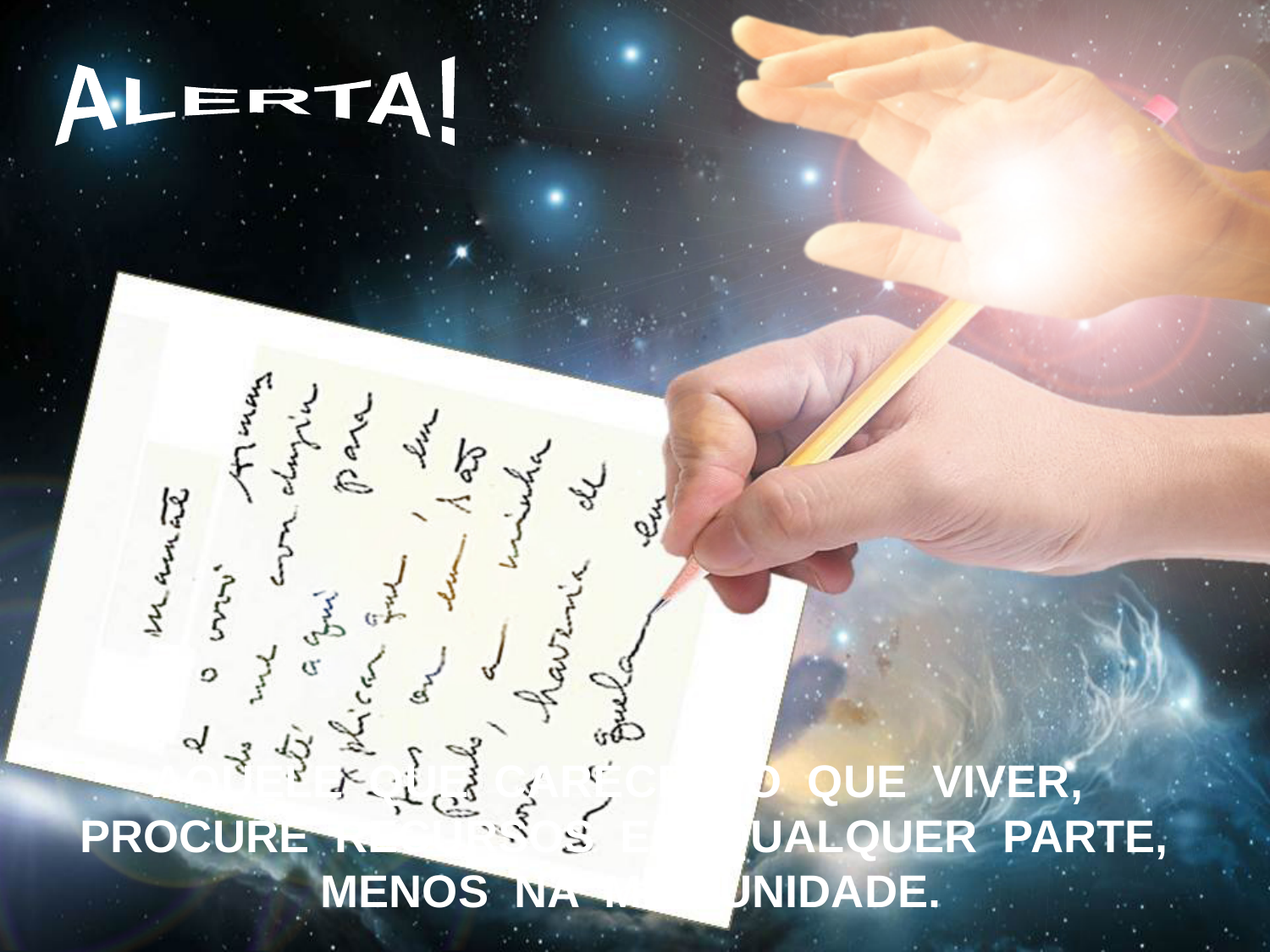

ALERTA!
AQUELE  QUE  CARECE  DO  QUE  VIVER,
PROCURE  RECURSOS  EM  QUALQUER  PARTE,  MENOS  NA  MEDIUNIDADE.